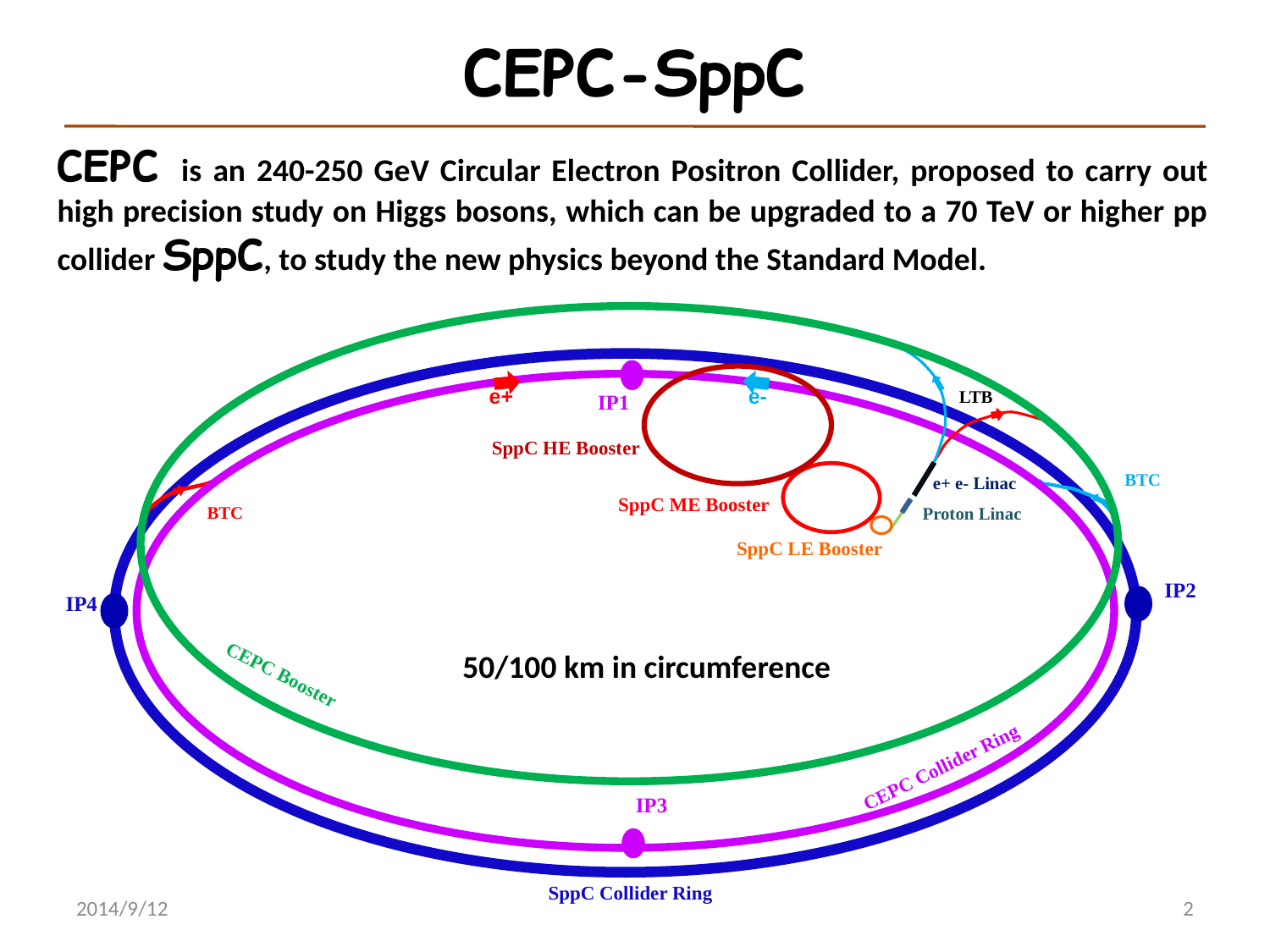

CEPC-SppC
CEPC is an 240-250 GeV Circular Electron Positron Collider, proposed to carry out high precision study on Higgs bosons, which can be upgraded to a 70 TeV or higher pp collider SppC, to study the new physics beyond the Standard Model.

e+
e-
LTB
IP1

SppC HE Booster
BTC

e+ e- Linac

SppC ME Booster
BTC

Proton Linac

SppC LE Booster
IP2
IP4

CEPC Booster
CEPC Collider Ring
IP3

SppC Collider Ring
50/100 km in circumference
2014/9/12
2